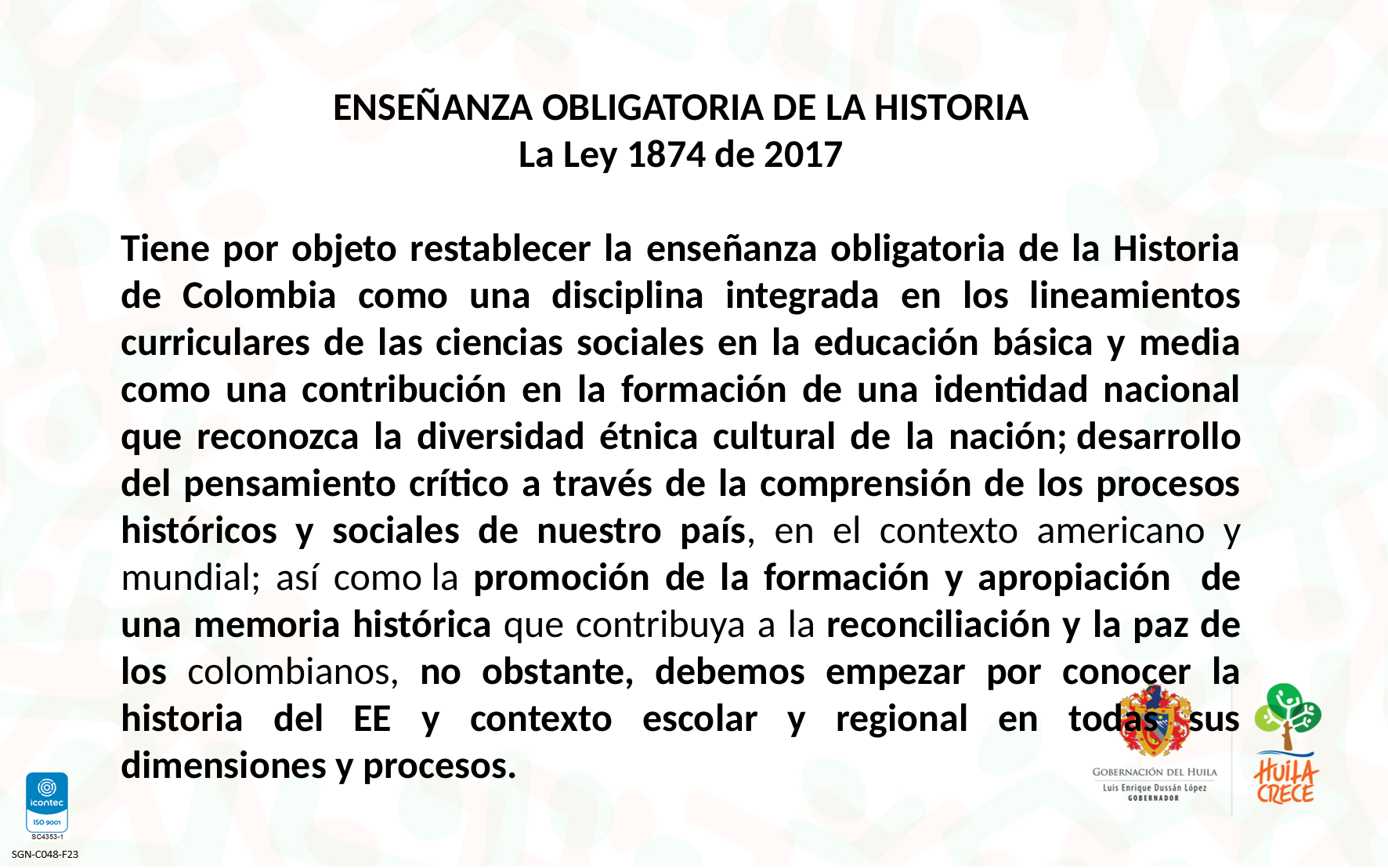

ENSEÑANZA OBLIGATORIA DE LA HISTORIA
La Ley 1874 de 2017

Tiene por objeto restablecer la enseñanza obligatoria de la Historia de Colombia como una disciplina integrada en los lineamientos curriculares de las ciencias sociales en la educación básica y media como una contribución en la formación de una identidad nacional que reco­nozca la diversidad étnica cultural de la nación; desarrollo del pensamiento crítico a través de la comprensión de los procesos históricos y sociales de nuestro país, en el contexto americano y mundial; así como la promoción de la formación y apropiación  de una memoria histórica que contribu­ya a la reconciliación y la paz de los colombianos, no obstante, debemos empezar por conocer la historia del EE y contexto escolar y regional en todas sus dimensiones y procesos.